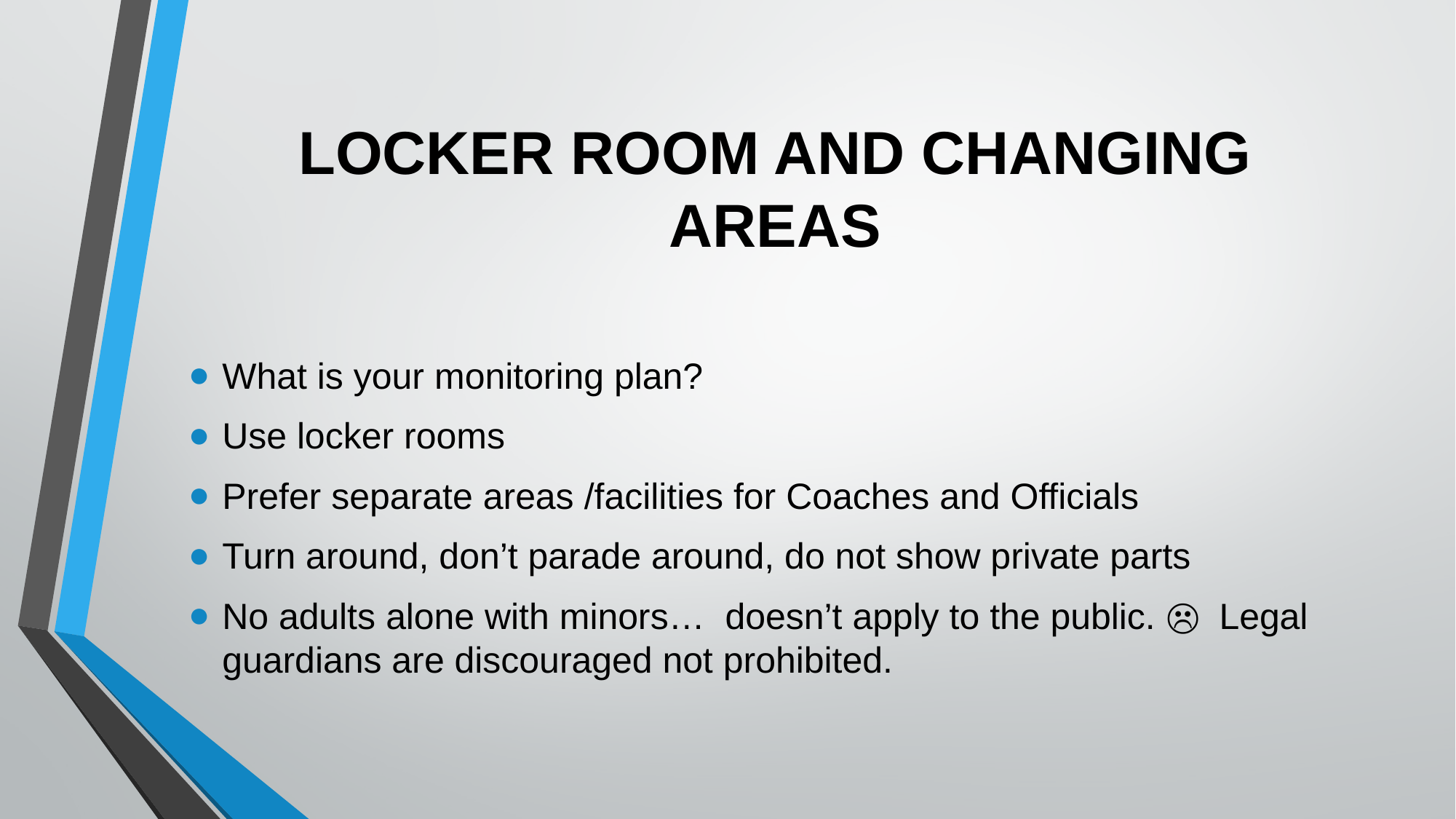

# LOCKER ROOM AND CHANGING AREAS
What is your monitoring plan?
Use locker rooms
Prefer separate areas /facilities for Coaches and Officials
Turn around, don’t parade around, do not show private parts
No adults alone with minors…  doesn’t apply to the public. ☹  Legal guardians are discouraged not prohibited.